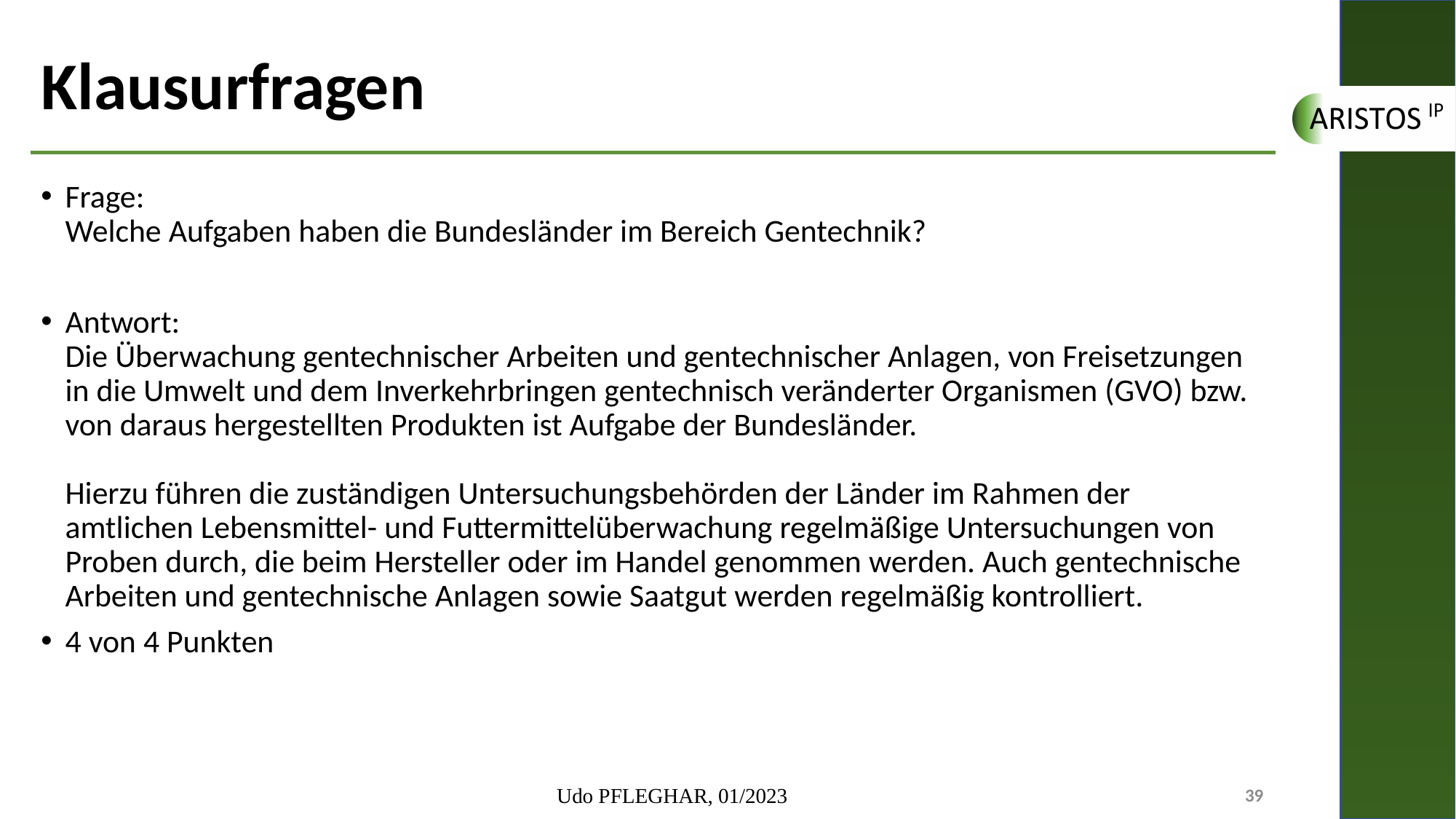

# Klausurfragen
Frage:
Welche Aufgaben haben die Bundesländer im Bereich Gentechnik?

Antwort:
Die Überwachung gentechnischer Arbeiten und gentechnischer Anlagen, von Freisetzungen in die Umwelt und dem Inverkehrbringen gentechnisch veränderter Organismen (GVO) bzw. von daraus hergestellten Produkten ist Aufgabe der Bundesländer.
Hierzu führen die zuständigen Untersuchungsbehörden der Länder im Rahmen der amtlichen Lebensmittel- und Futtermittelüberwachung regelmäßige Untersuchungen von Proben durch, die beim Hersteller oder im Handel genommen werden. Auch gentechnische Arbeiten und gentechnische Anlagen sowie Saatgut werden regelmäßig kontrolliert.
4 von 4 Punkten
Udo PFLEGHAR, 01/2023
39